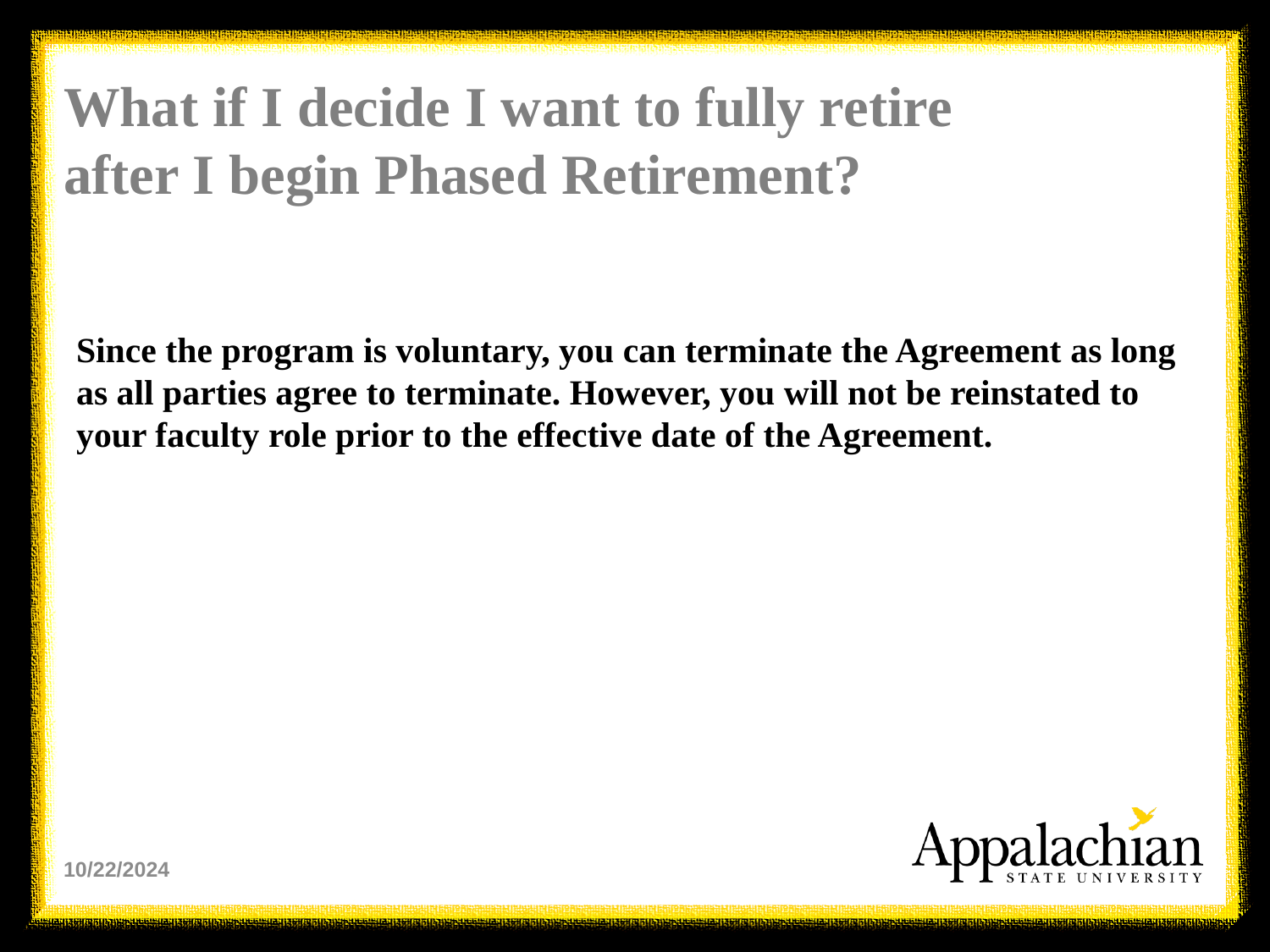

# What if I decide I want to fully retire after I begin Phased Retirement?

Since the program is voluntary, you can terminate the Agreement as long as all parties agree to terminate. However, you will not be reinstated to your faculty role prior to the effective date of the Agreement.
10/22/2024